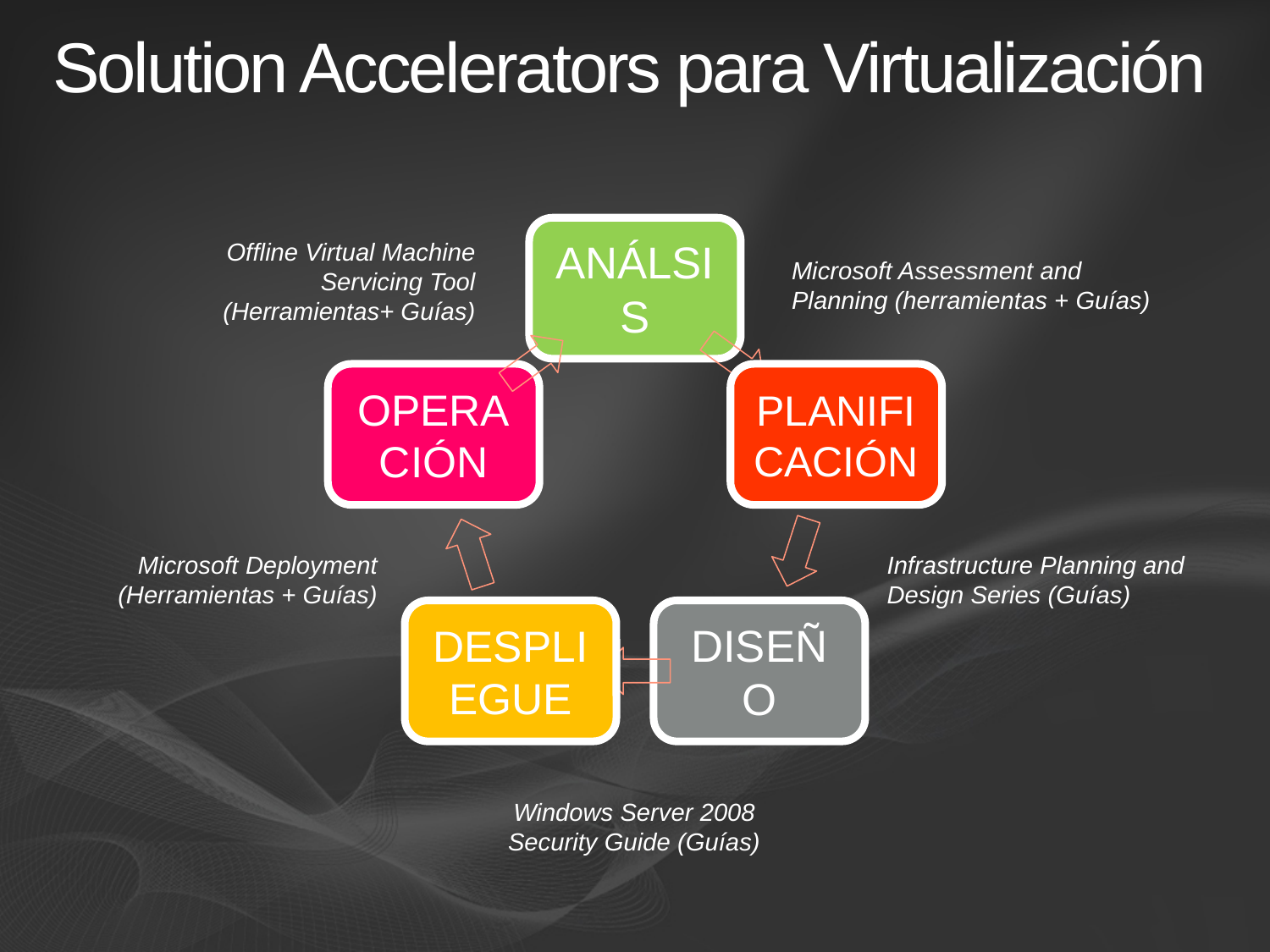

# Solution Accelerators para Virtualización
ANÁLSIS
PLANIFICACIÓN
DISEÑO
DESPLIEGUE
OPERACIÓN
Offline Virtual Machine Servicing Tool
(Herramientas+ Guías)
Microsoft Assessment and
Planning (herramientas + Guías)
Microsoft Deployment
(Herramientas + Guías)
Infrastructure Planning and Design Series (Guías)
Windows Server 2008
Security Guide (Guías)